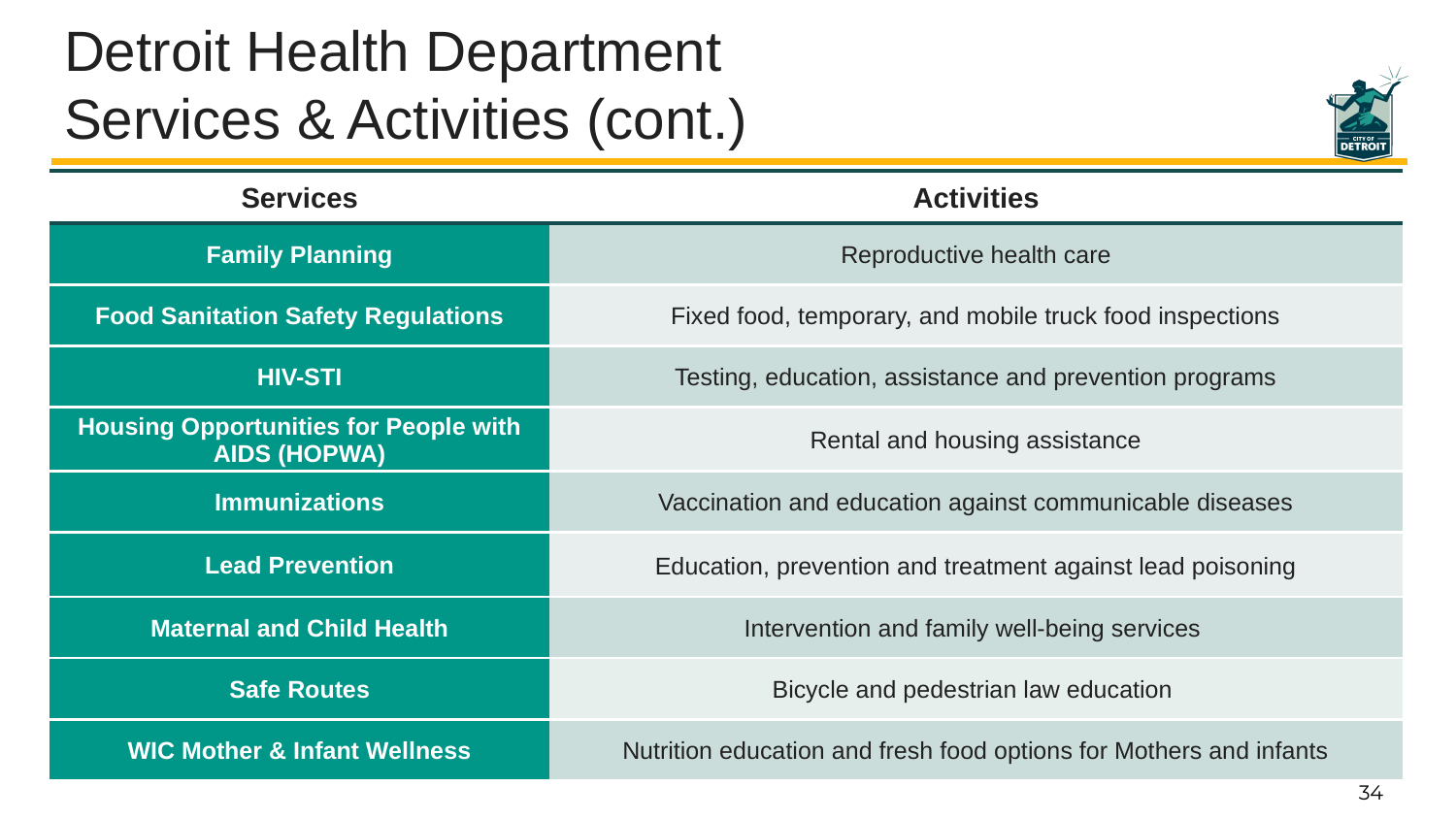

# Detroit Health Department Services & Activities (cont.)
| Services | Activities |
| --- | --- |
| Family Planning | Reproductive health care |
| Food Sanitation Safety Regulations | Fixed food, temporary, and mobile truck food inspections |
| HIV-STI | Testing, education, assistance and prevention programs |
| Housing Opportunities for People with AIDS (HOPWA) | Rental and housing assistance |
| Immunizations | Vaccination and education against communicable diseases |
| Lead Prevention | Education, prevention and treatment against lead poisoning |
| Maternal and Child Health | Intervention and family well-being services |
| Safe Routes | Bicycle and pedestrian law education |
| WIC Mother & Infant Wellness | Nutrition education and fresh food options for Mothers and infants |
34